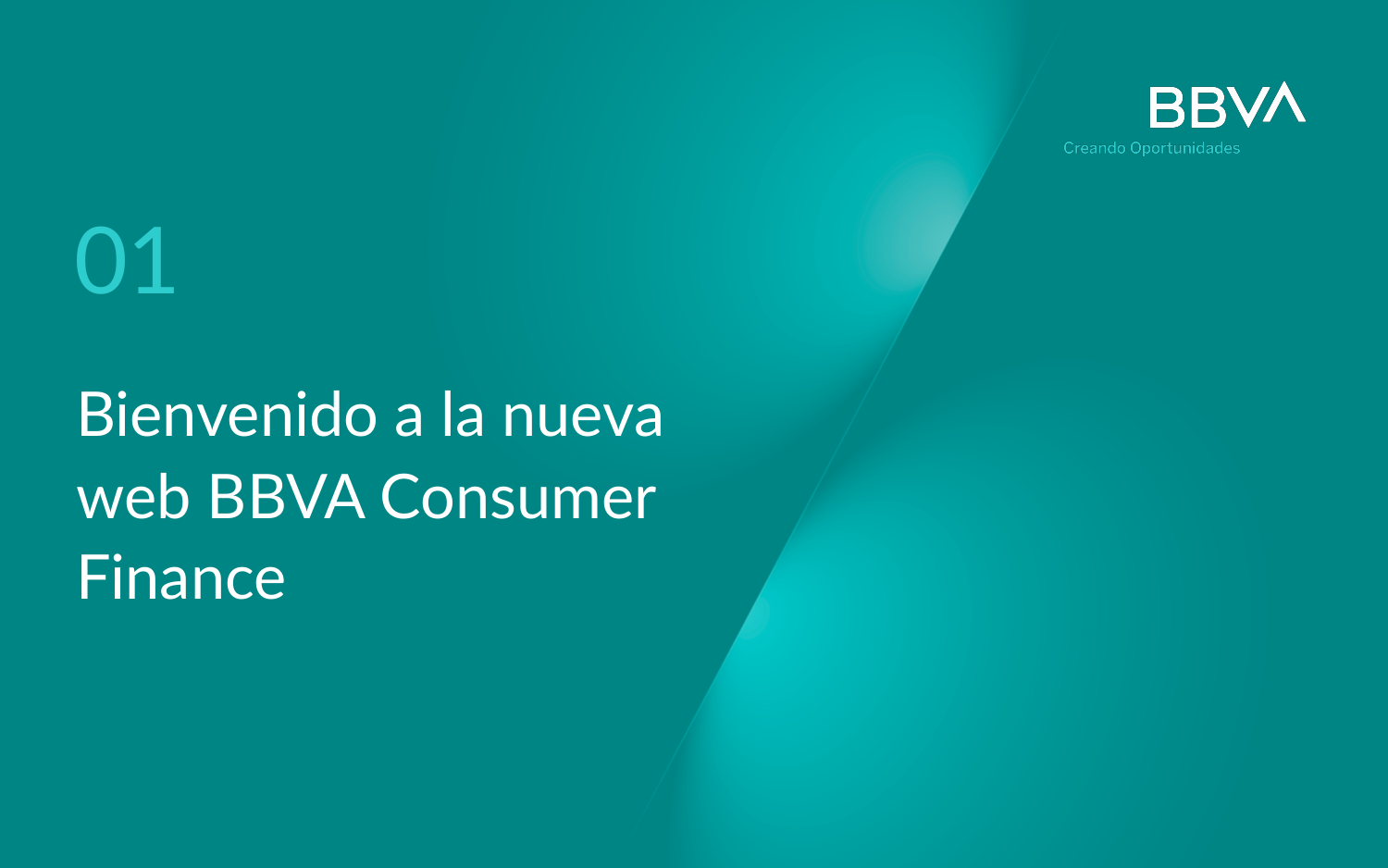

01
# Bienvenido a la nueva web BBVA Consumer Finance